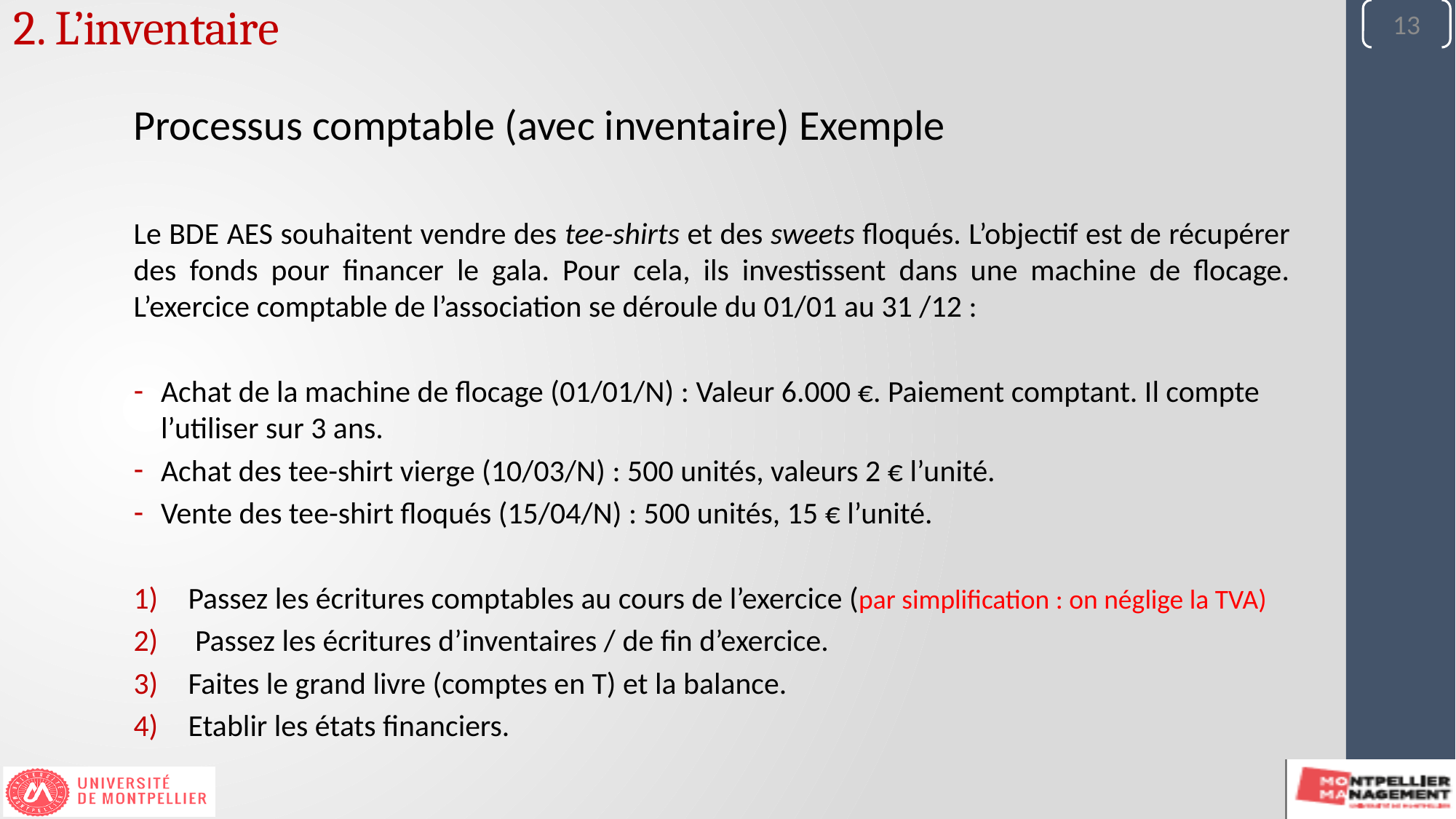

13
2. L’inventaire

Processus comptable (avec inventaire) Exemple

Le BDE AES souhaitent vendre des tee-shirts et des sweets floqués. L’objectif est de récupérer des fonds pour financer le gala. Pour cela, ils investissent dans une machine de flocage. L’exercice comptable de l’association se déroule du 01/01 au 31 /12 :

Achat de la machine de flocage (01/01/N) : Valeur 6.000 €. Paiement comptant. Il compte l’utiliser sur 3 ans.
Achat des tee-shirt vierge (10/03/N) : 500 unités, valeurs 2 € l’unité.
Vente des tee-shirt floqués (15/04/N) : 500 unités, 15 € l’unité.

Passez les écritures comptables au cours de l’exercice (par simplification : on néglige la TVA)
 Passez les écritures d’inventaires / de fin d’exercice.
Faites le grand livre (comptes en T) et la balance.
Etablir les états financiers.